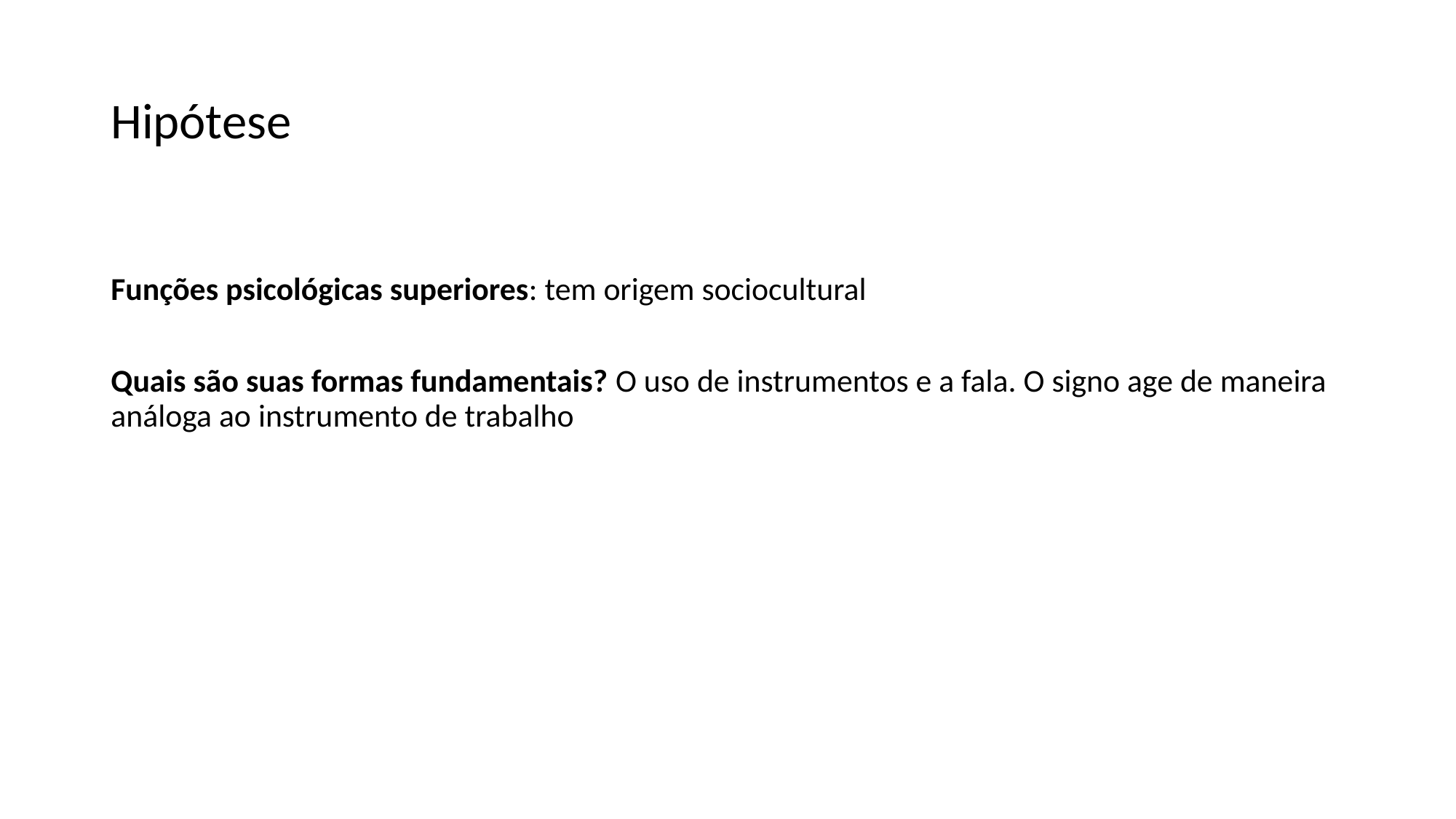

# Hipótese

Funções psicológicas superiores: tem origem sociocultural

Quais são suas formas fundamentais? O uso de instrumentos e a fala. O signo age de maneira análoga ao instrumento de trabalho